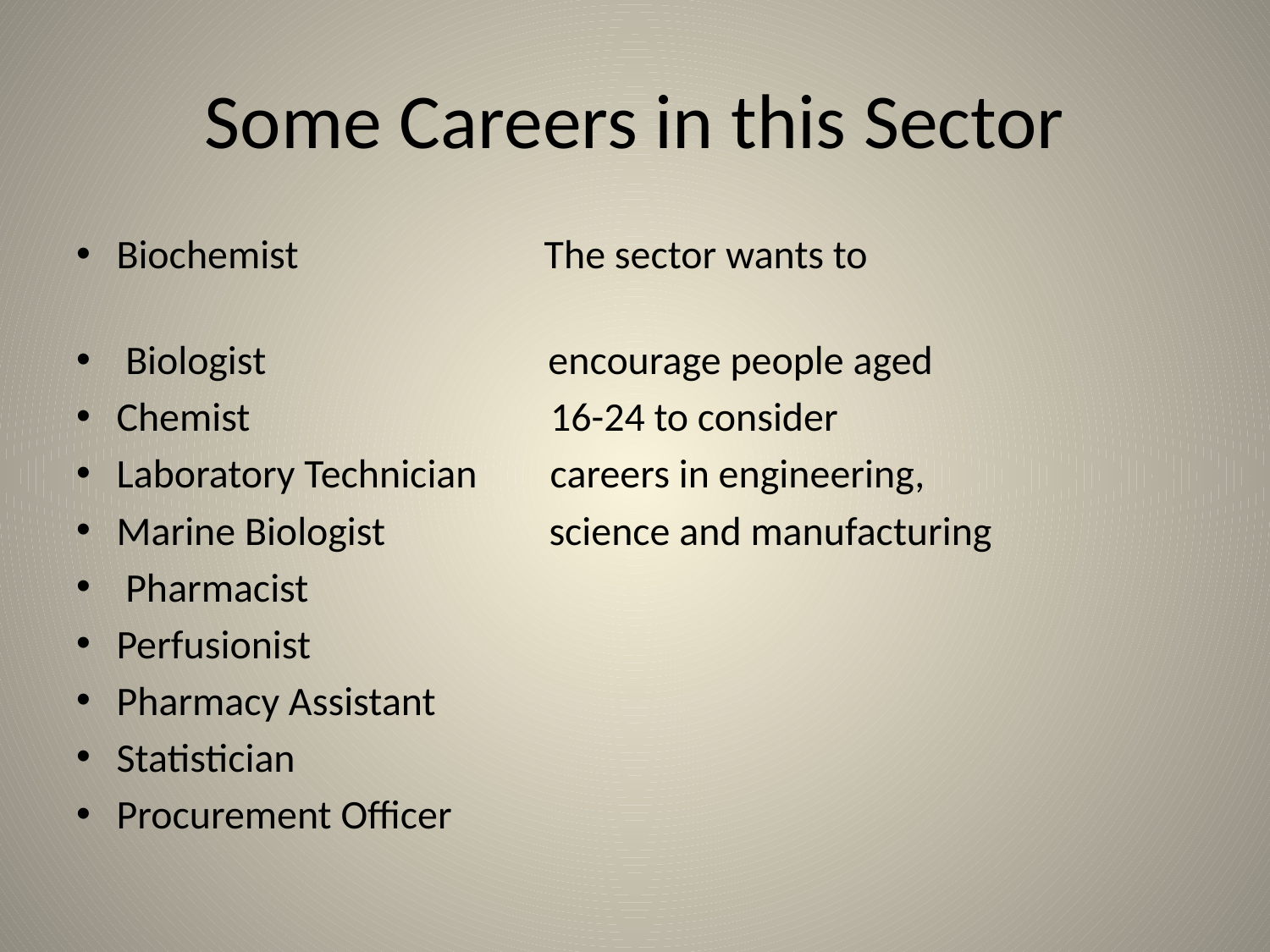

# Some Careers in this Sector
Biochemist                           The sector wants to
 Biologist                               encourage people aged
Chemist                                 16-24 to consider
Laboratory Technician        careers in engineering,
Marine Biologist                  science and manufacturing
 Pharmacist
Perfusionist
Pharmacy Assistant
Statistician
Procurement Officer